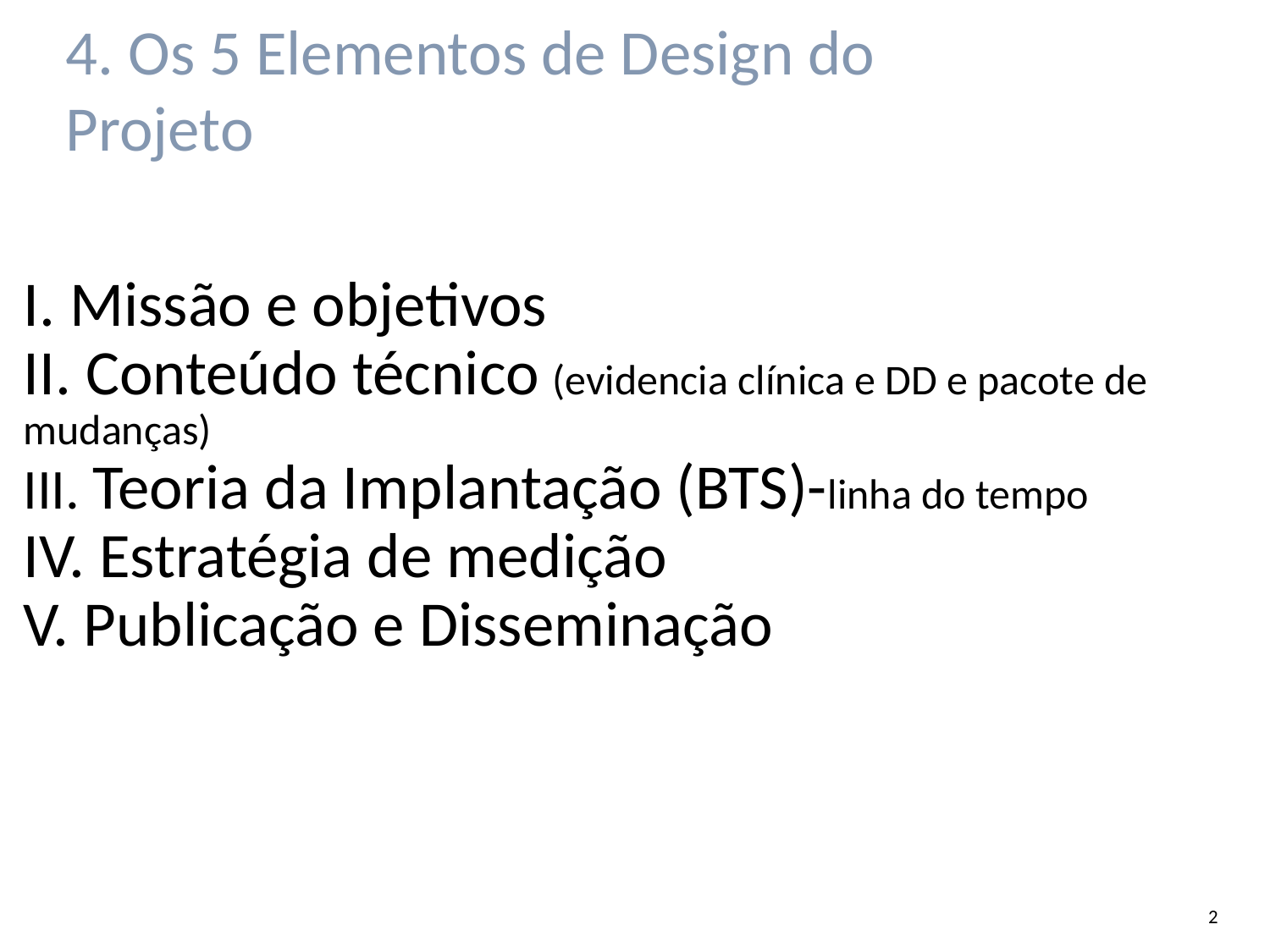

4. Os 5 Elementos de Design do Projeto
I. Missão e objetivos
II. Conteúdo técnico (evidencia clínica e DD e pacote de mudanças)
III. Teoria da Implantação (BTS)-linha do tempo
IV. Estratégia de medição
V. Publicação e Disseminação